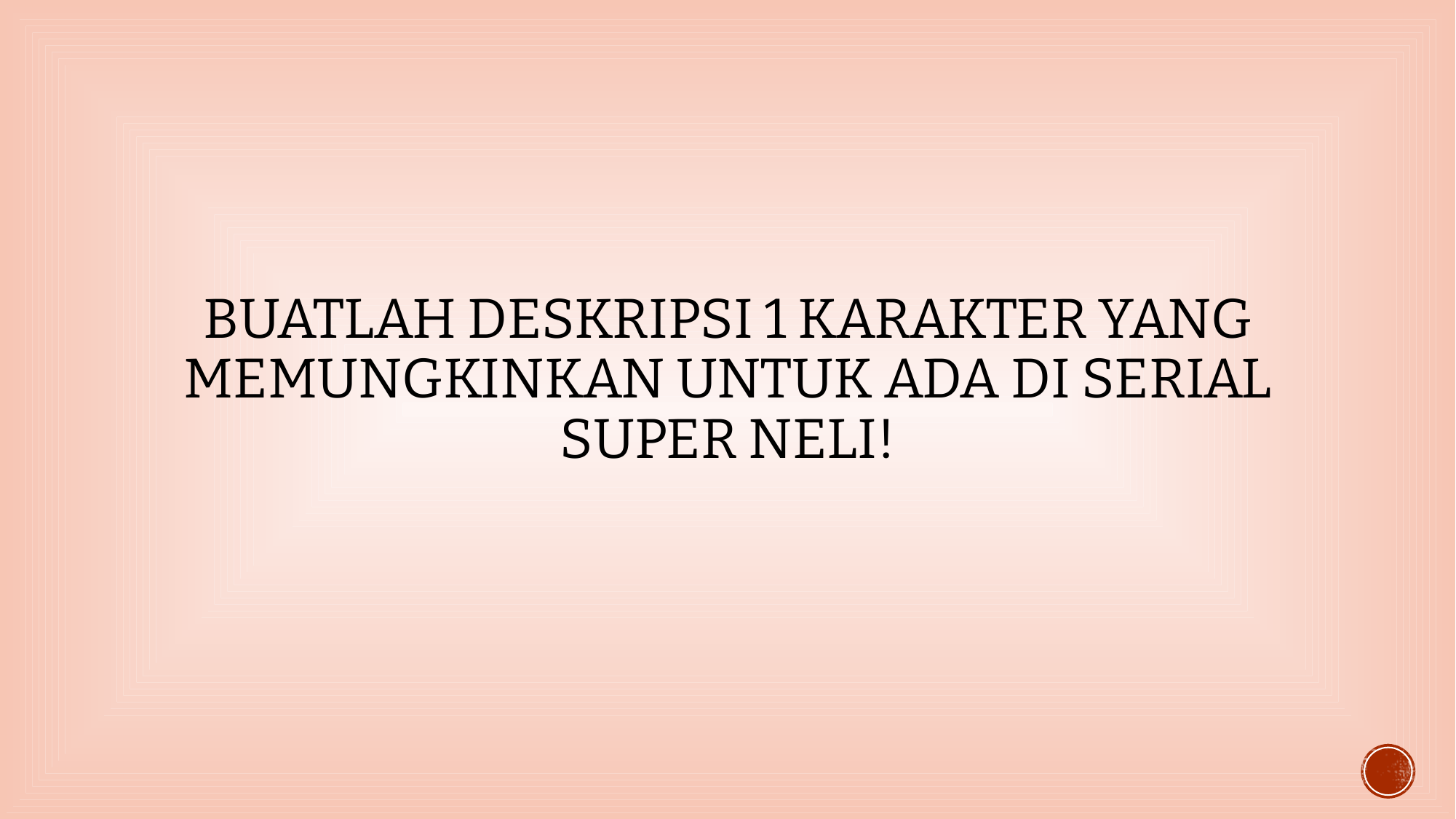

# Buatlah deskripsi 1 karakter yang memungkinkan untuk ada di serial super neli!